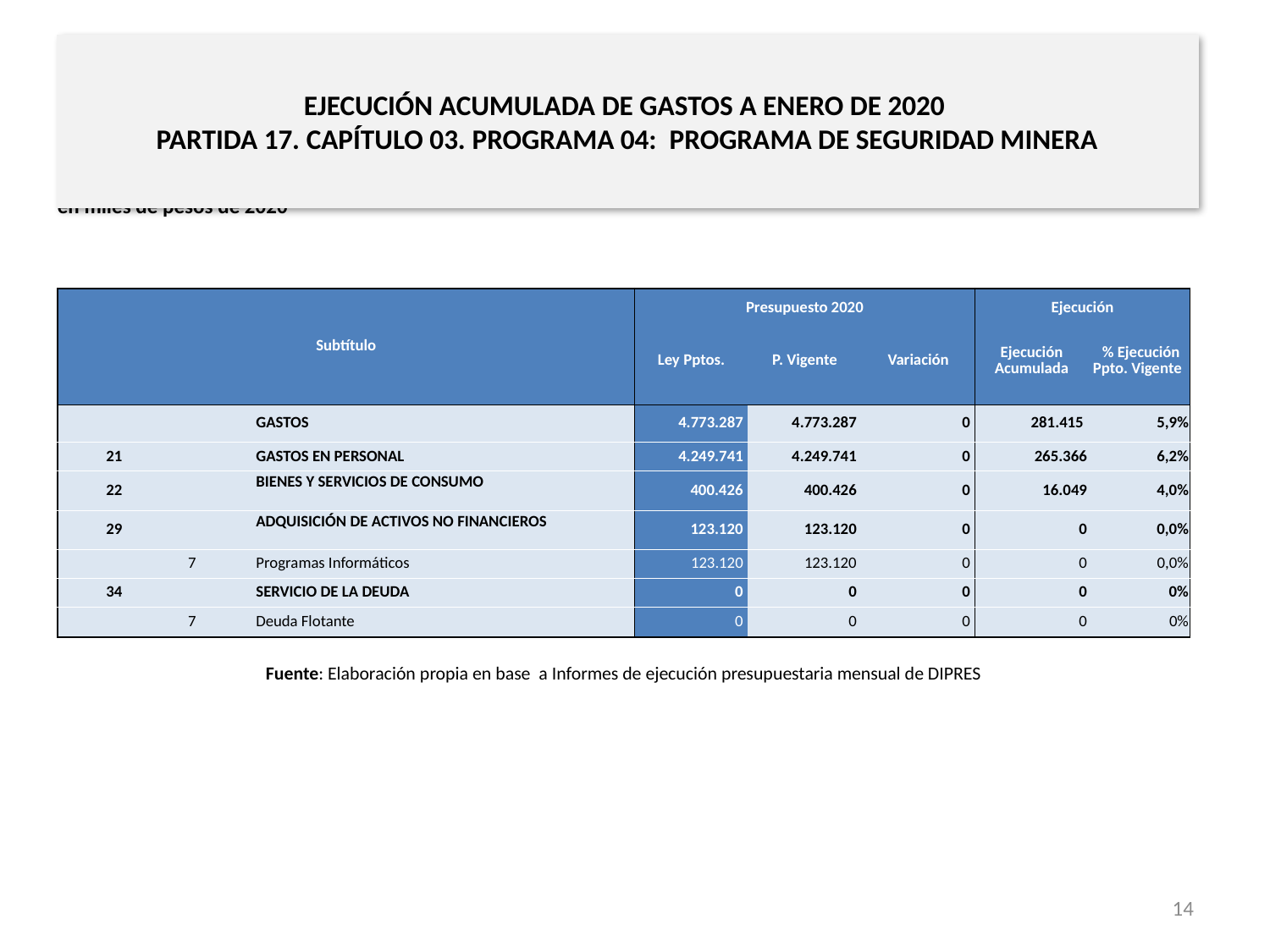

# EJECUCIÓN ACUMULADA DE GASTOS A ENERO DE 2020 PARTIDA 17. CAPÍTULO 03. PROGRAMA 04:  PROGRAMA DE SEGURIDAD MINERA
en miles de pesos de 2020
| Subtítulo |  |  |  | Presupuesto 2020 |  |  | Ejecución |  |
| --- | --- | --- | --- | --- | --- | --- | --- | --- |
|  |  |  |  | Ley Pptos. | P. Vigente | Variación | Ejecución Acumulada | % Ejecución Ppto. Vigente |
|  |  |  | GASTOS | 4.773.287 | 4.773.287 | 0 | 281.415 | 5,9% |
| 21 |  |  | GASTOS EN PERSONAL | 4.249.741 | 4.249.741 | 0 | 265.366 | 6,2% |
| 22 |  |  | BIENES Y SERVICIOS DE CONSUMO | 400.426 | 400.426 | 0 | 16.049 | 4,0% |
| 29 |  |  | ADQUISICIÓN DE ACTIVOS NO FINANCIEROS | 123.120 | 123.120 | 0 | 0 | 0,0% |
|  | 7 |  | Programas Informáticos | 123.120 | 123.120 | 0 | 0 | 0,0% |
| 34 |  |  | SERVICIO DE LA DEUDA | 0 | 0 | 0 | 0 | 0% |
|  | 7 |  | Deuda Flotante | 0 | 0 | 0 | 0 | 0% |
Fuente: Elaboración propia en base  a Informes de ejecución presupuestaria mensual de DIPRES
14